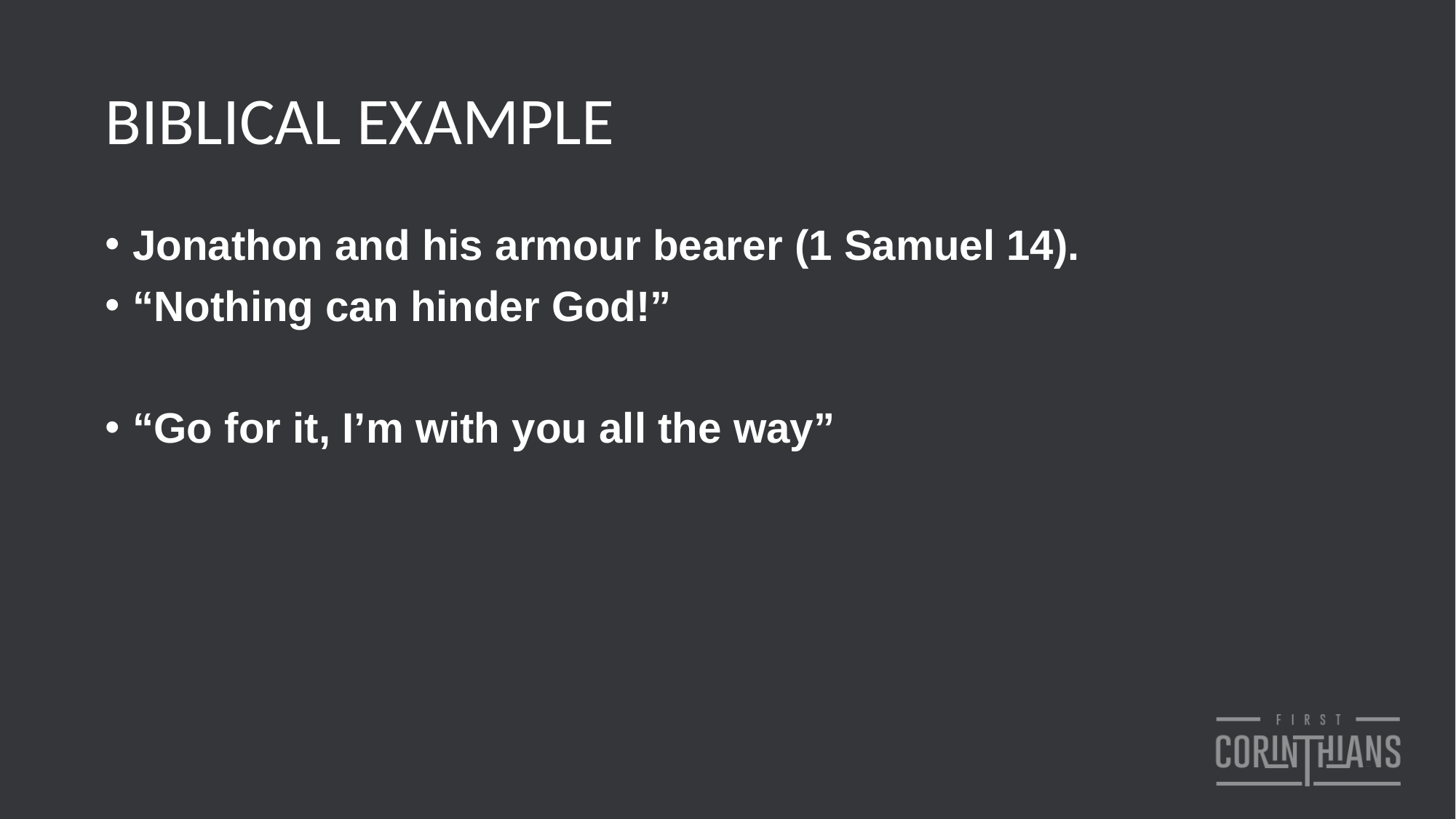

# BIBLICAL EXAMPLE
Jonathon and his armour bearer (1 Samuel 14).
“Nothing can hinder God!”

“Go for it, I’m with you all the way”